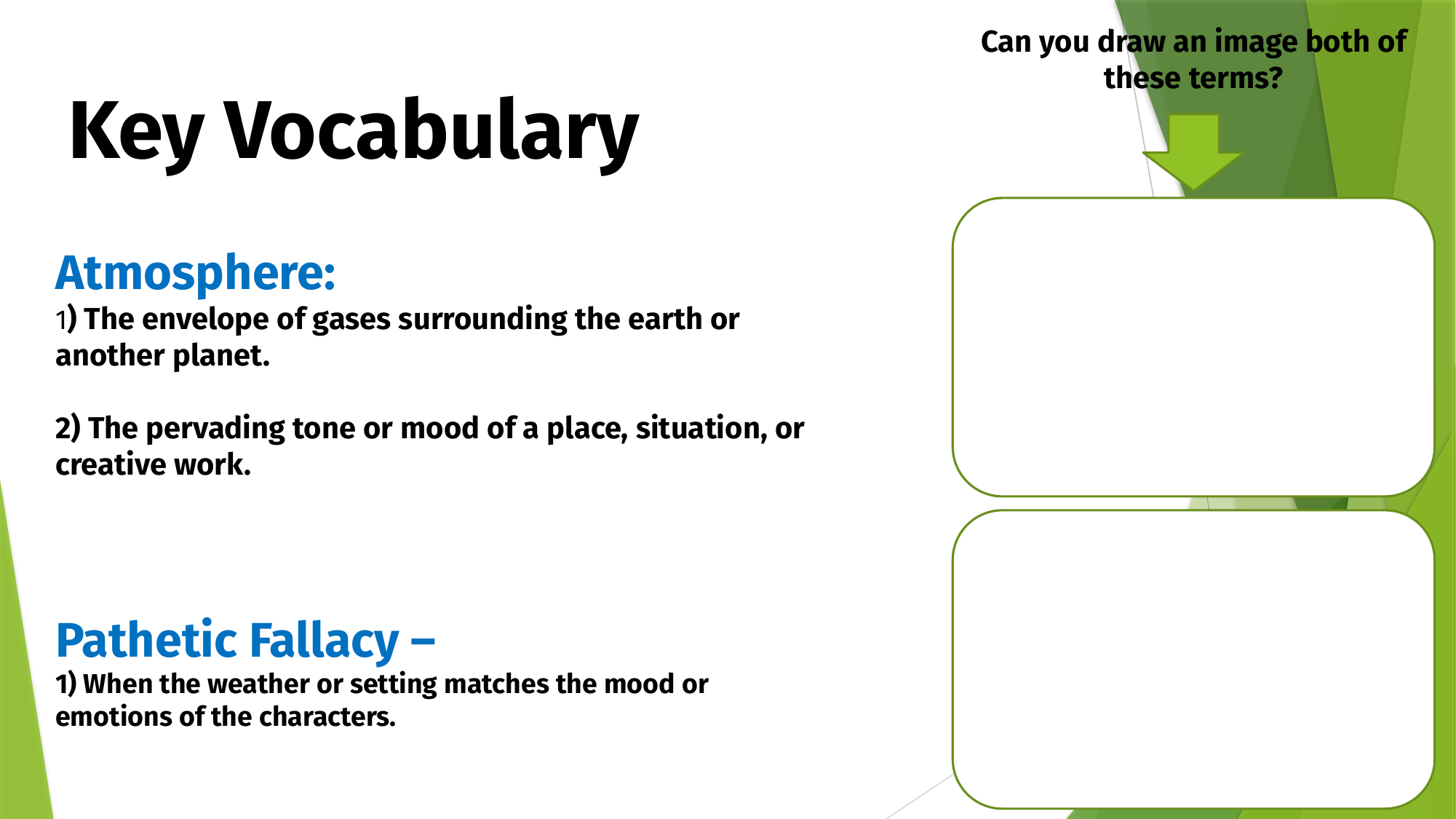

Can you draw an image both of these terms?
Key Vocabulary

Atmosphere:
1) The envelope of gases surrounding the earth or another planet.

2) The pervading tone or mood of a place, situation, or creative work.

Pathetic Fallacy –
1) When the weather or setting matches the mood or emotions of the characters.